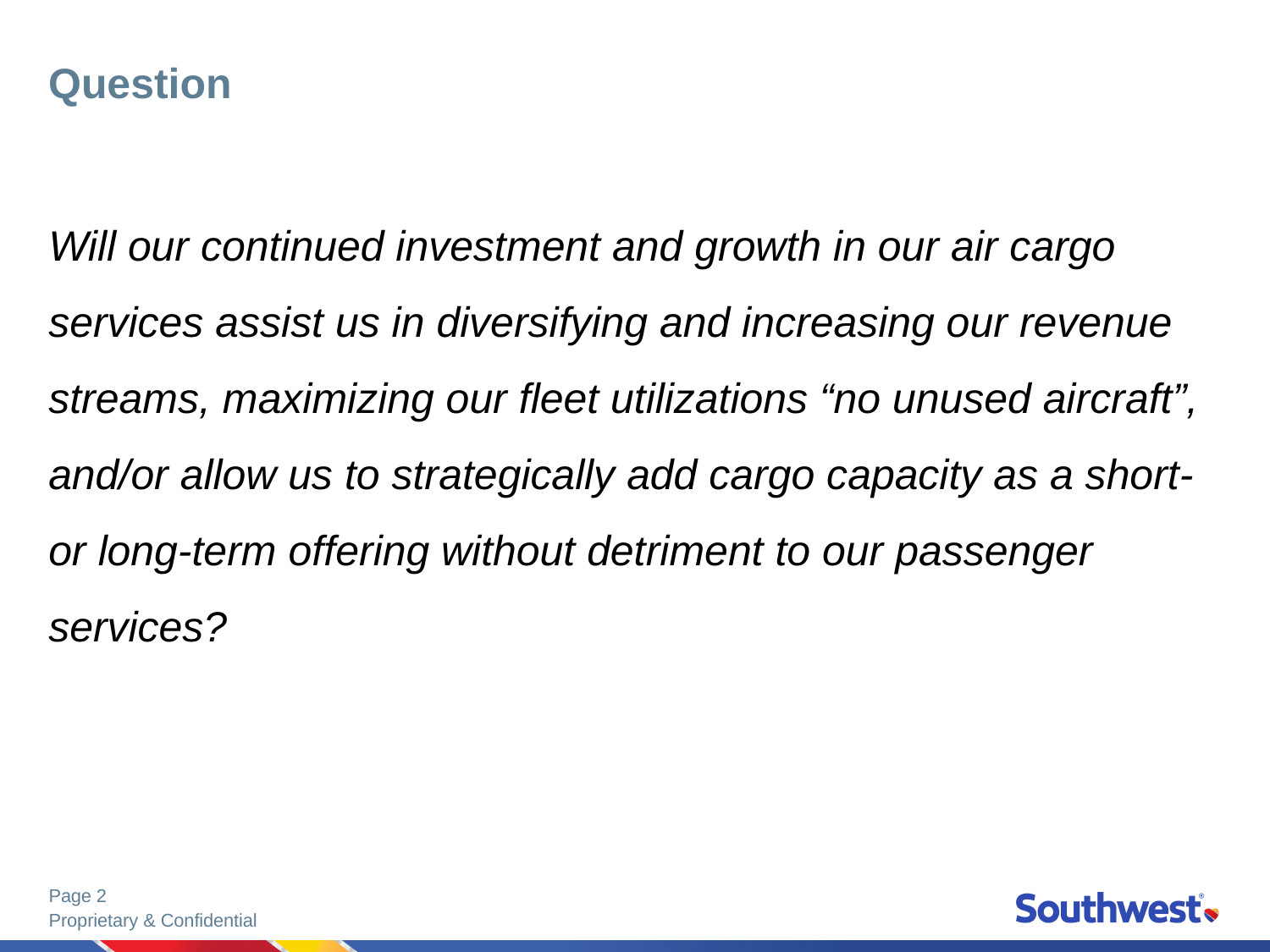

# Question
Will our continued investment and growth in our air cargo services assist us in diversifying and increasing our revenue streams, maximizing our fleet utilizations “no unused aircraft”, and/or allow us to strategically add cargo capacity as a short- or long-term offering without detriment to our passenger services?